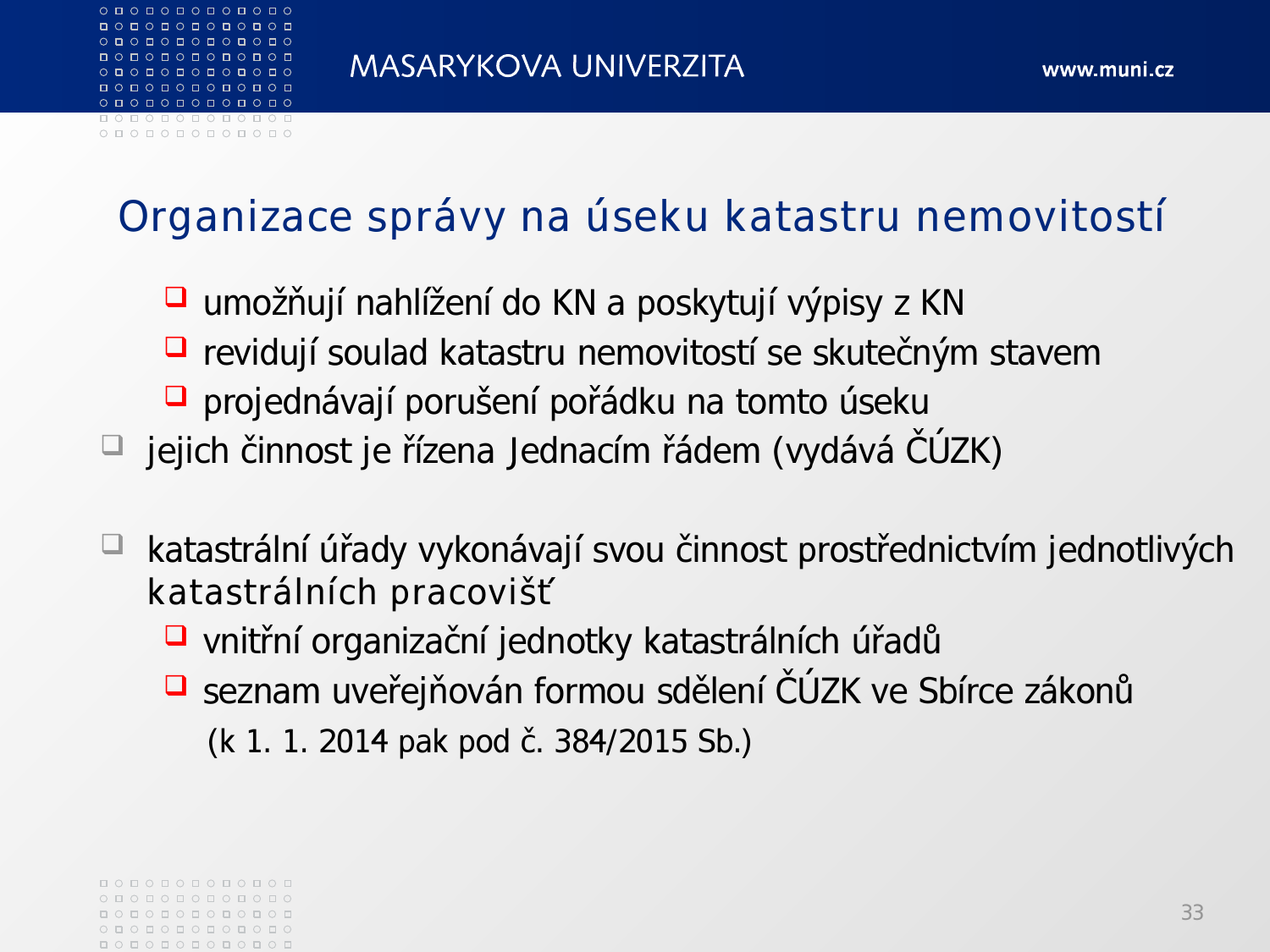

# Organizace správy na úseku katastru nemovitostí
umožňují nahlížení do KN a poskytují výpisy z KN
revidují soulad katastru nemovitostí se skutečným stavem
projednávají porušení pořádku na tomto úseku
jejich činnost je řízena Jednacím řádem (vydává ČÚZK)

katastrální úřady vykonávají svou činnost prostřednictvím jednotlivých katastrálních pracovišť
vnitřní organizační jednotky katastrálních úřadů
seznam uveřejňován formou sdělení ČÚZK ve Sbírce zákonů
    (k 1. 1. 2014 pak pod č. 384/2015 Sb.)
33